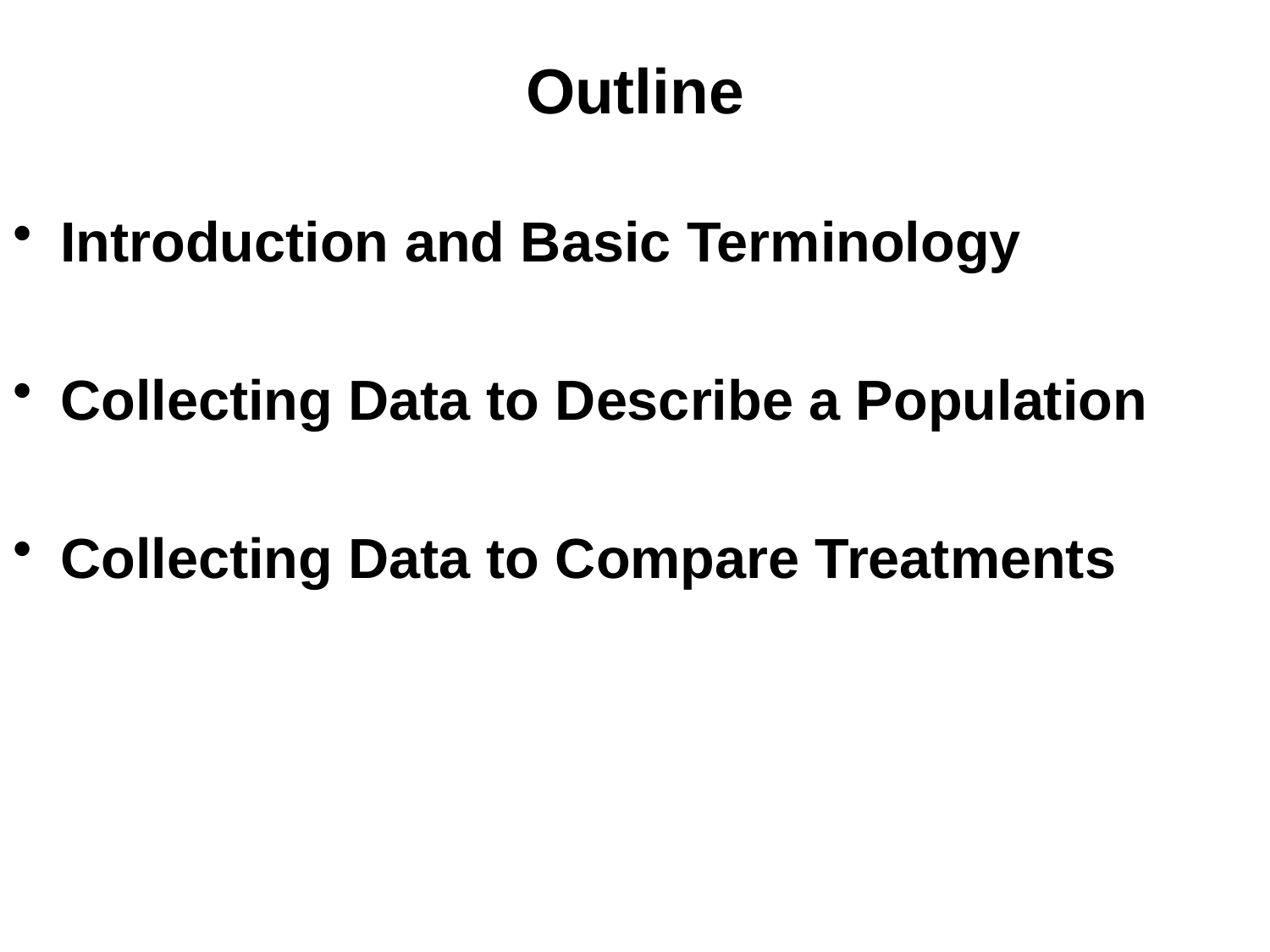

# Outline
Introduction and Basic Terminology

Collecting Data to Describe a Population

Collecting Data to Compare Treatments